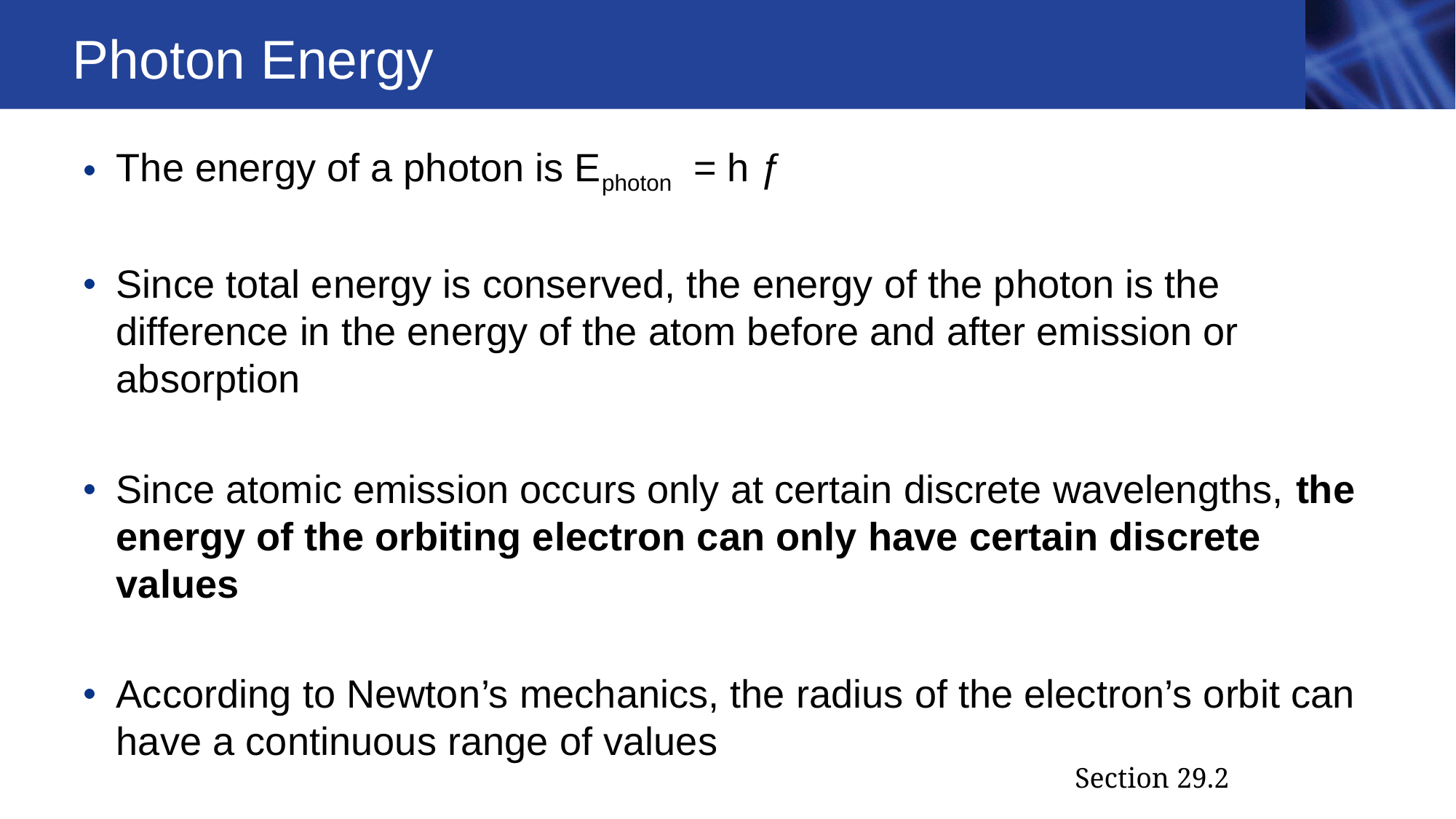

# Photon Energy
The energy of a photon is Ephoton  = h ƒ

Since total energy is conserved, the energy of the photon is the difference in the energy of the atom before and after emission or absorption

Since atomic emission occurs only at certain discrete wavelengths, the energy of the orbiting electron can only have certain discrete values

According to Newton’s mechanics, the radius of the electron’s orbit can have a continuous range of values
Section 29.2